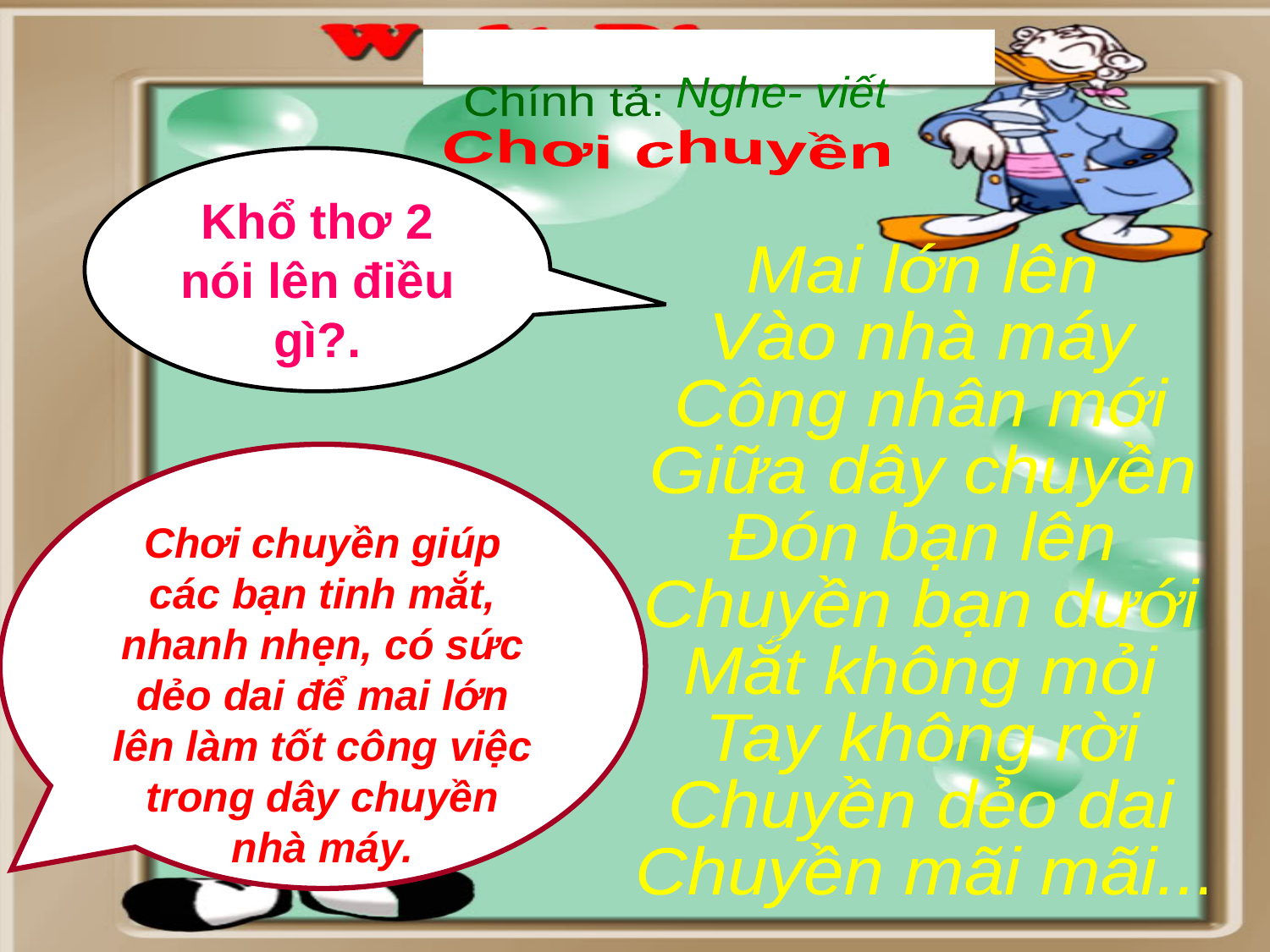

Nghe- viết
Chính tả:
Chơi chuyền
Khổ thơ 2 nói lên điều gì?.
Mai lớn lên
Vào nhà máy
Công nhân mới
Giữa dây chuyền
Đón bạn lên
Chuyền bạn dưới
Mắt không mỏi
Tay không rời
Chuyền dẻo dai
Chuyền mãi mãi...
Chơi chuyền giúp các bạn tinh mắt, nhanh nhẹn, có sức dẻo dai để mai lớn lên làm tốt công việc trong dây chuyền nhà máy.